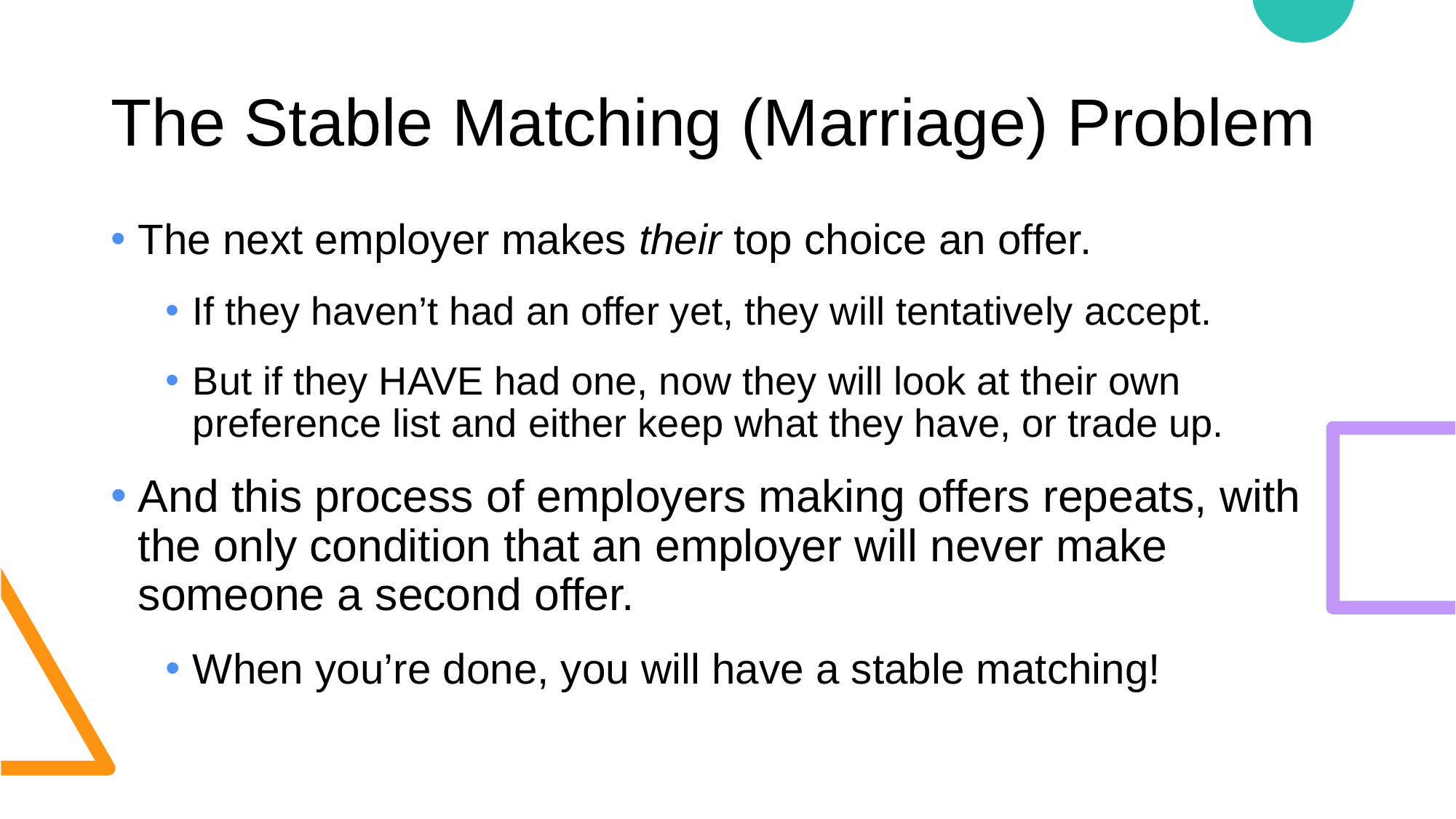

# The Stable Matching (Marriage) Problem
The next employer makes their top choice an offer.
If they haven’t had an offer yet, they will tentatively accept.
But if they HAVE had one, now they will look at their own preference list and either keep what they have, or trade up.
And this process of employers making offers repeats, with the only condition that an employer will never make someone a second offer.
When you’re done, you will have a stable matching!